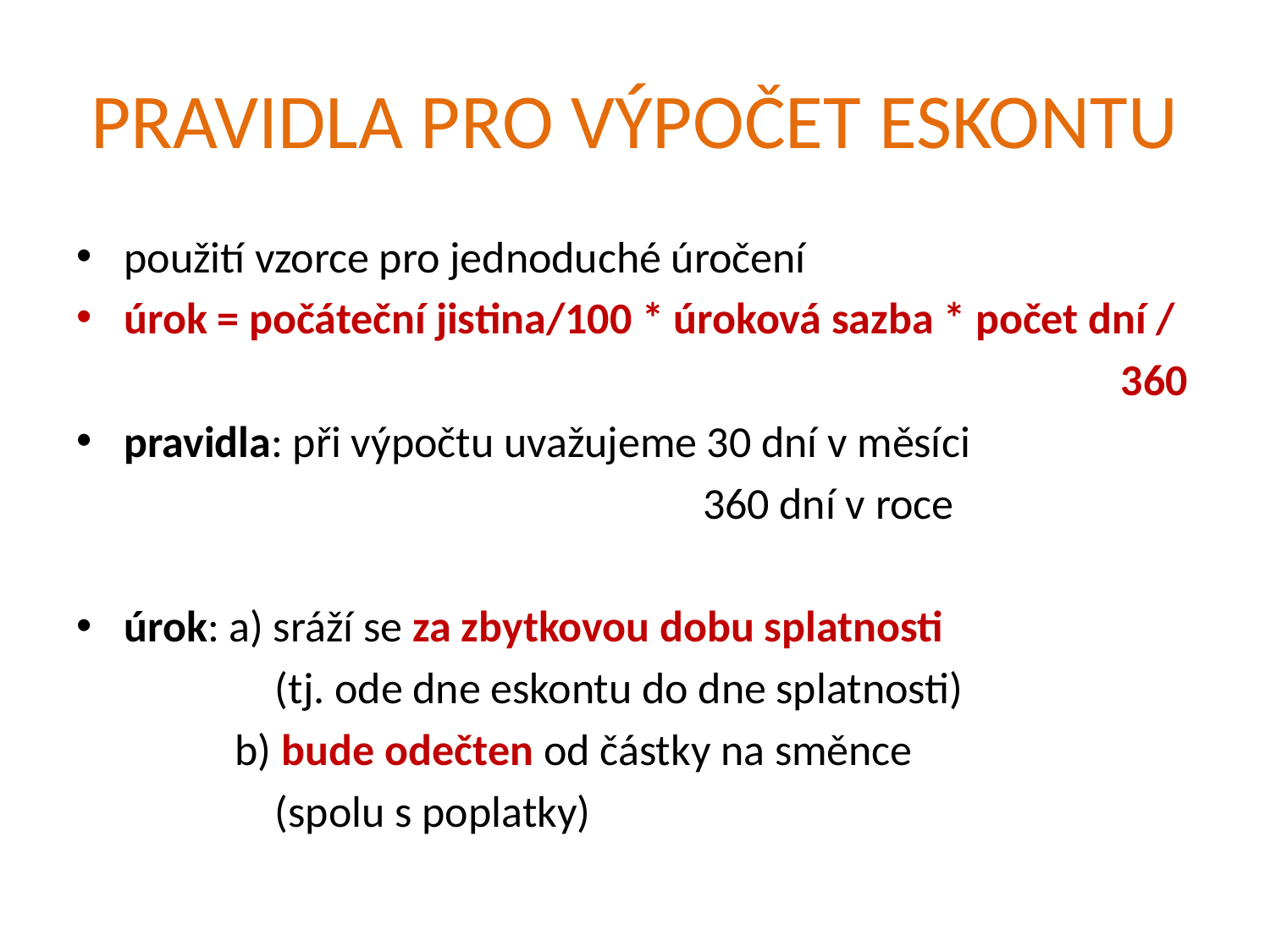

# PRAVIDLA PRO VÝPOČET ESKONTU
použití vzorce pro jednoduché úročení
úrok = počáteční jistina/100 * úroková sazba * počet dní /
                                                                                                         360
pravidla: při výpočtu uvažujeme 30 dní v měsíci
                                                               360 dní v roce

úrok: a) sráží se za zbytkovou dobu splatnosti
                    (tj. ode dne eskontu do dne splatnosti)
                b) bude odečten od částky na směnce
                    (spolu s poplatky)